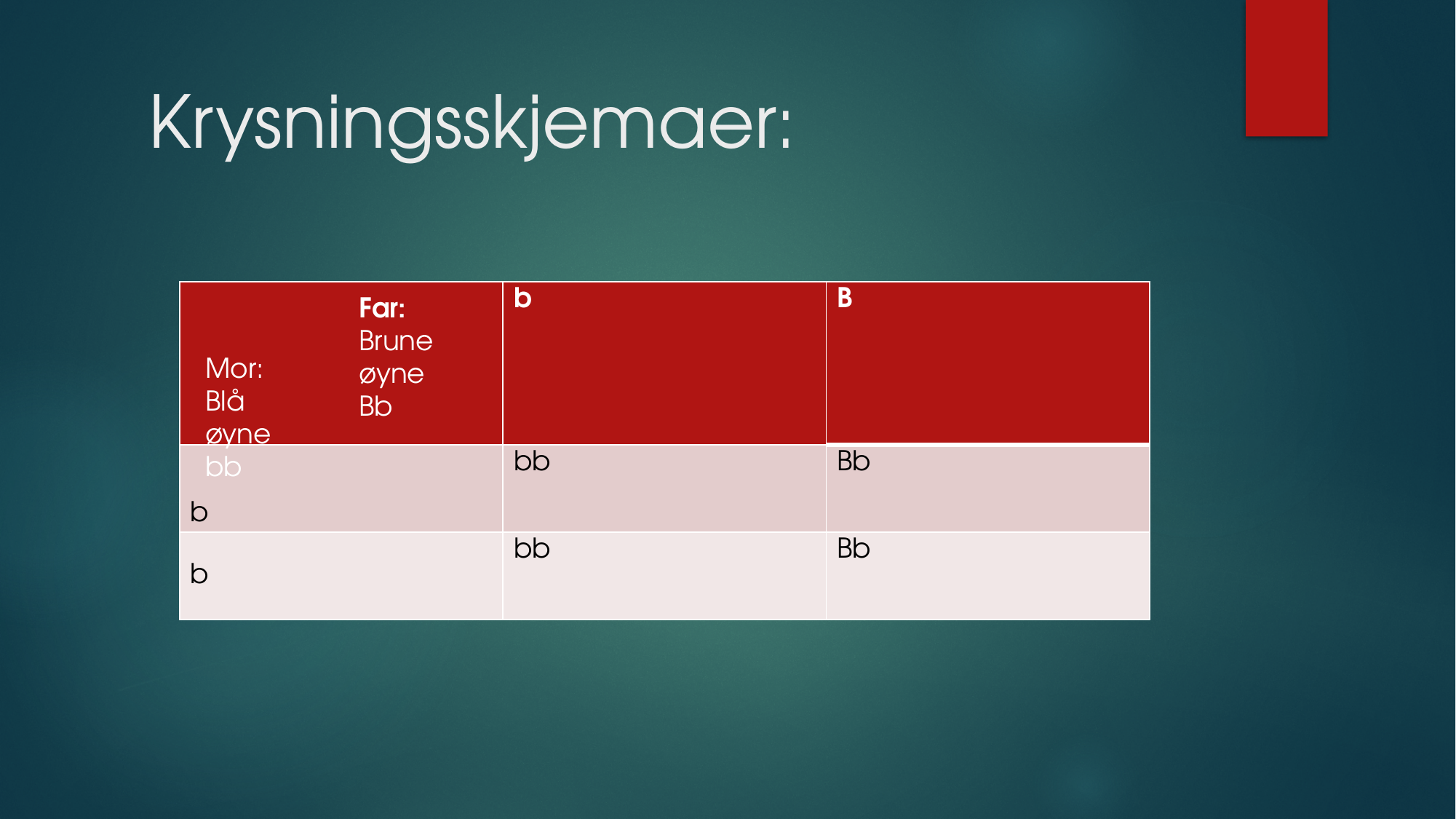

# Krysningsskjemaer:

|  | b | B |
| --- | --- | --- |
| b | bb | Bb |
| b | bb | Bb |
Far: Brune øyne Bb
Mor: Blå øyne bb